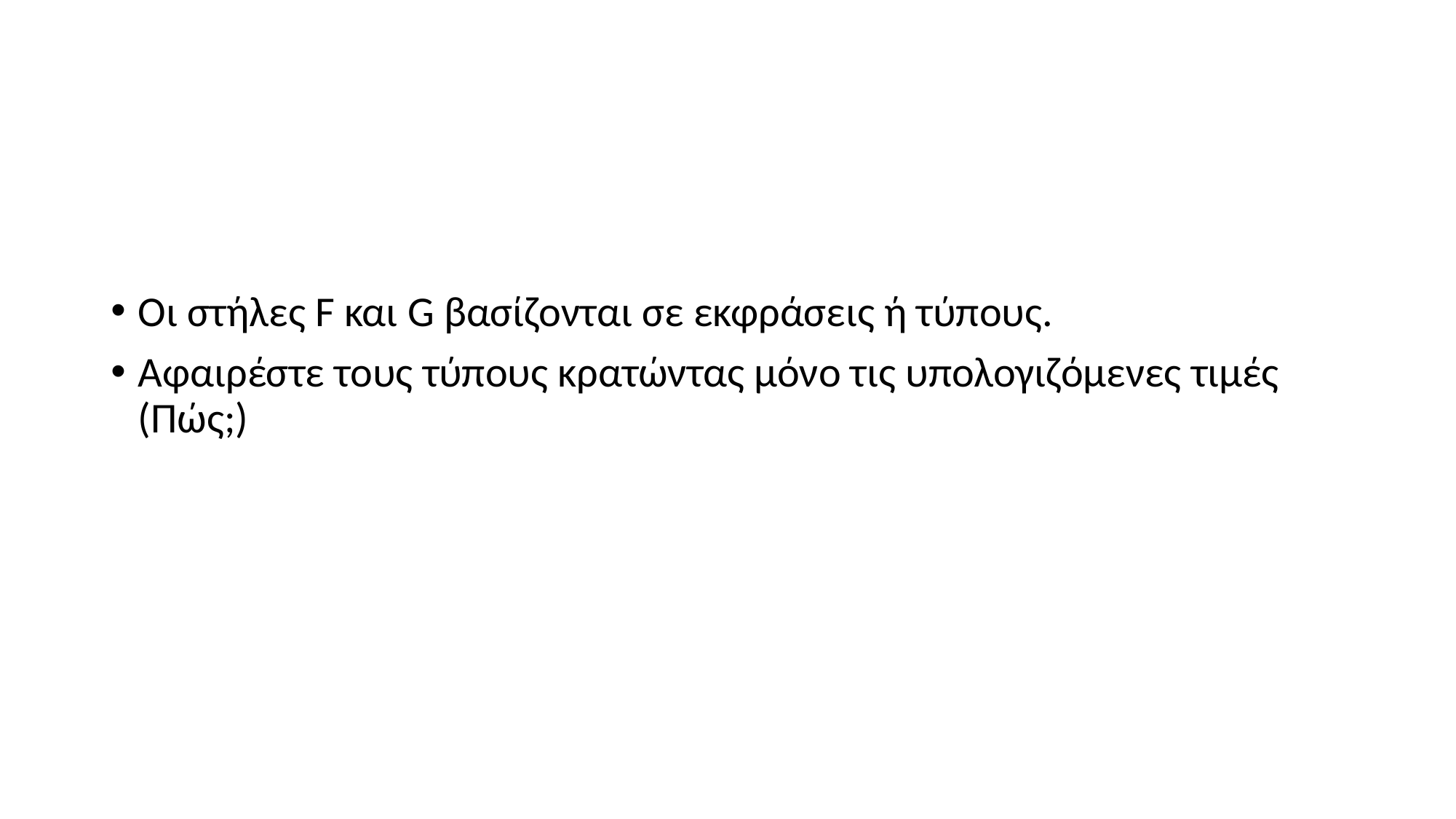

Οι στήλες F και G βασίζονται σε εκφράσεις ή τύπους.
Αφαιρέστε τους τύπους κρατώντας μόνο τις υπολογιζόμενες τιμές (Πώς;)